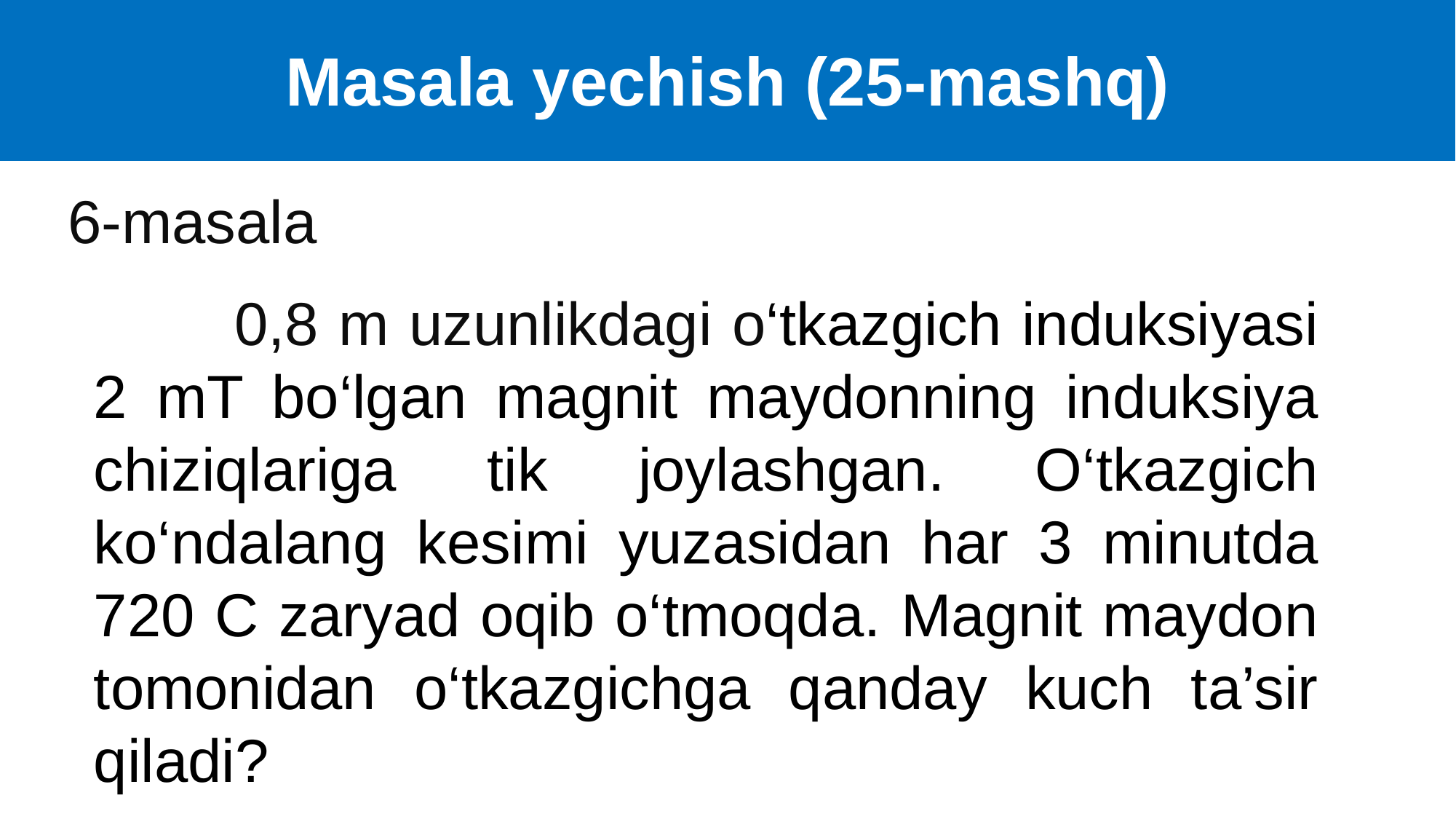

Masala yechish (25-mashq)
6-masala
       0,8 m uzunlikdagi o‘tkazgich induksiyasi 2 mT bo‘lgan magnit maydonning induksiya chiziqlariga tik joylashgan. O‘tkazgich ko‘ndalang kesimi yuzasidan har 3 minutda 720 C zaryad oqib o‘tmoqda. Magnit maydon tomonidan o‘tkazgichga qanday kuch ta’sir qiladi?